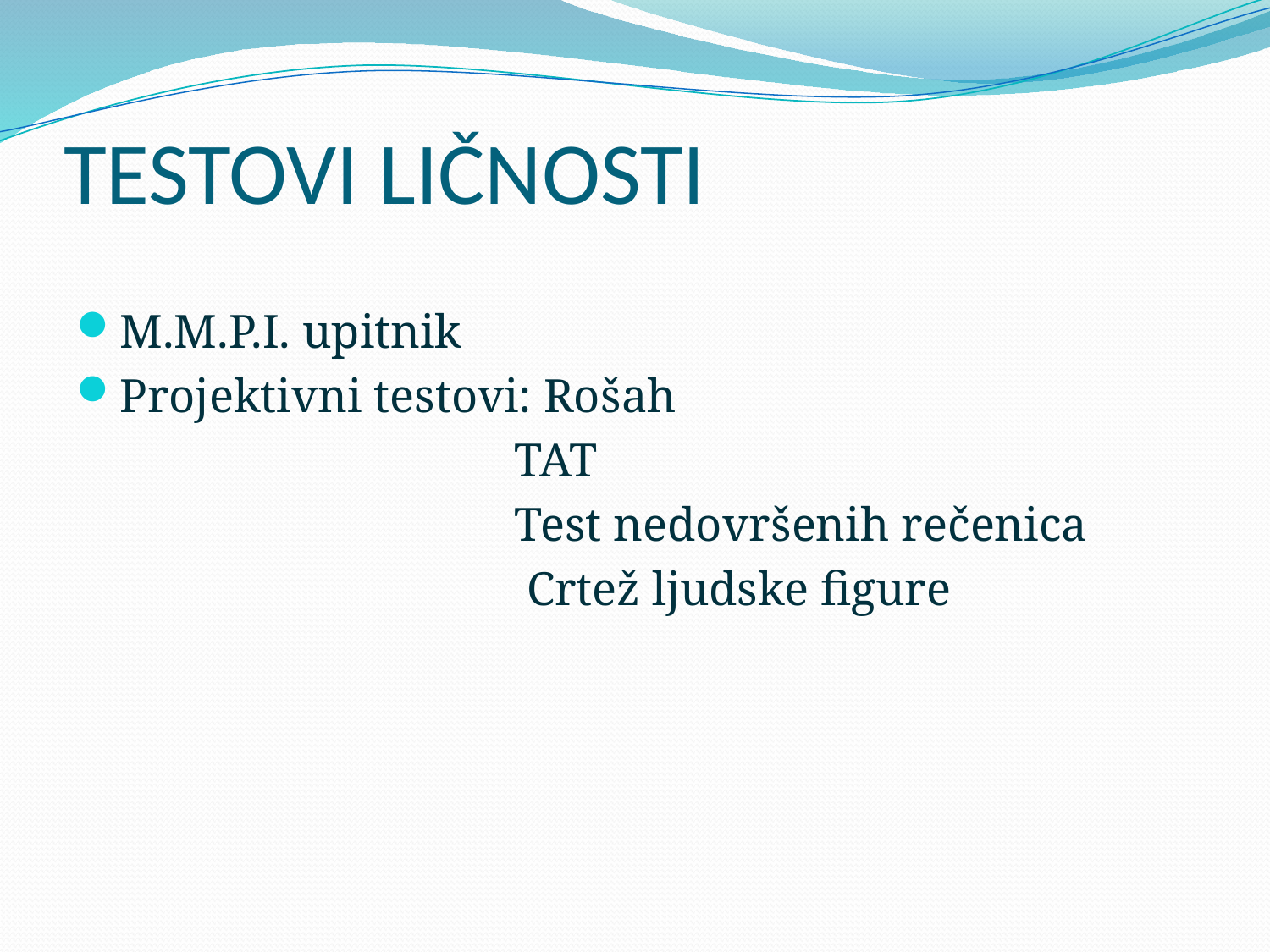

# TESTOVI LIČNOSTI
M.M.P.I. upitnik
Projektivni testovi: Rošah
                                     TAT
                                     Test nedovršenih rečenica
                                      Crtež ljudske figure